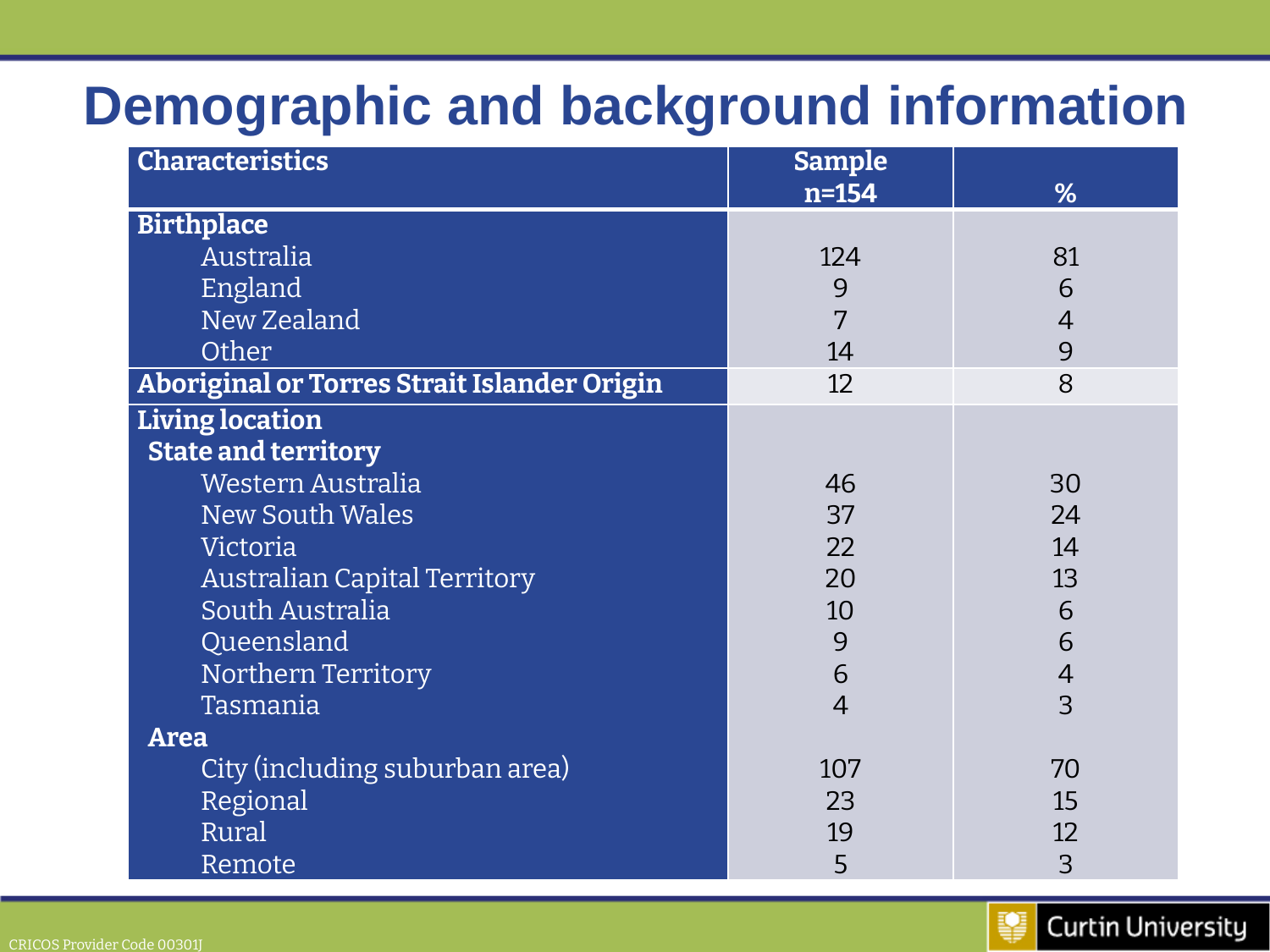

# Demographic and background information
| Characteristics | Sample n=154 | % |
| --- | --- | --- |
| Birthplace Australia England New Zealand Other | 124 9 7 14 | 81 6 4 9 |
| Aboriginal or Torres Strait Islander Origin | 12 | 8 |
| Living location State and territory Western Australia New South Wales Victoria Australian Capital Territory South Australia Queensland Northern Territory Tasmania Area City (including suburban area) Regional Rural Remote | 46 37 22 20 10 9 6 4   107 23 19 5 | 30 24 14 13 6 6 4 3   70 15 12 3 |